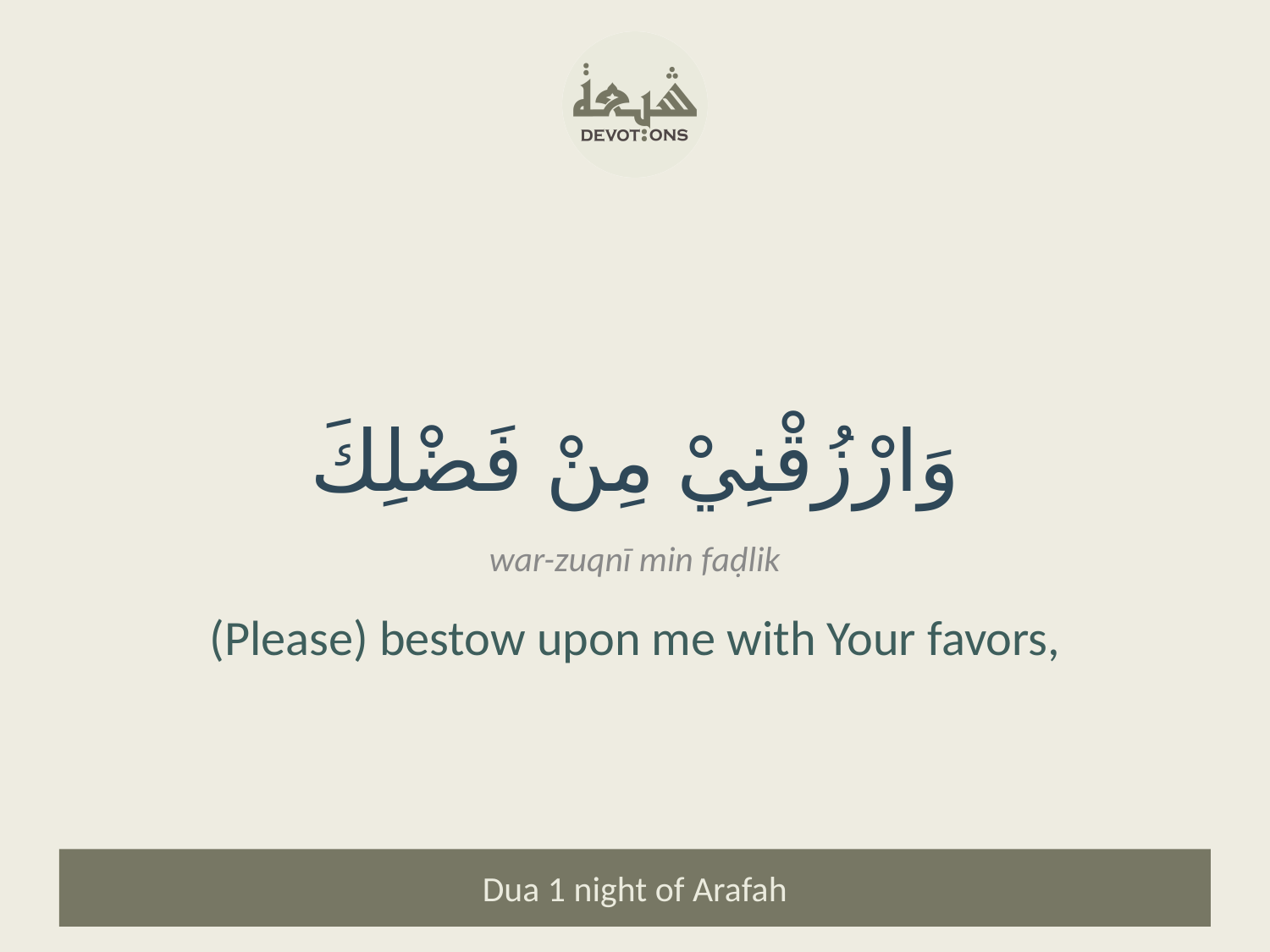

وَارْزُقْنِيْ مِنْ فَضْلِكَ
war-zuqnī min faḍlik
(Please) bestow upon me with Your favors,
Dua 1 night of Arafah